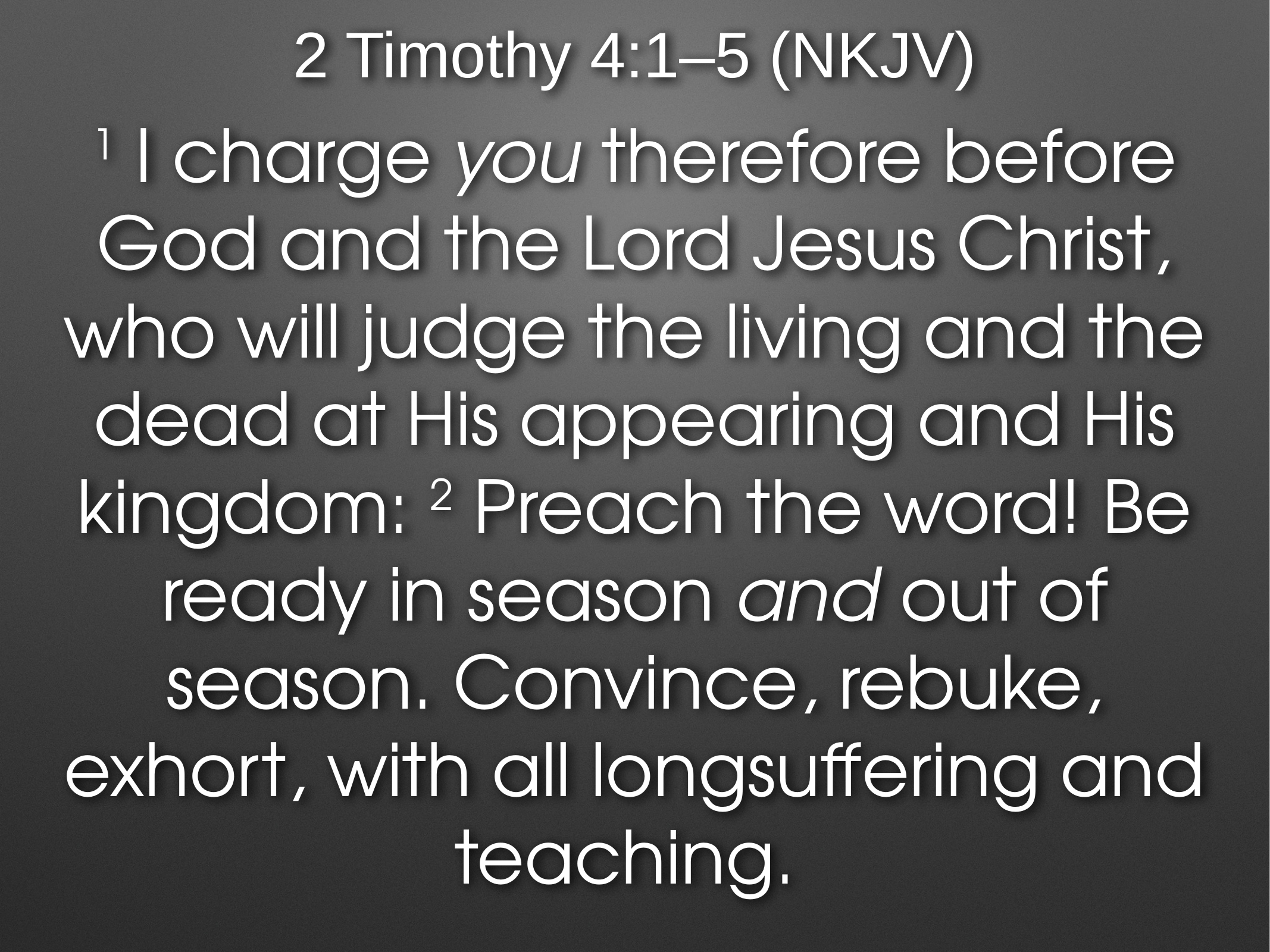

2 Timothy 4:1–5 (NKJV)
1 I charge you therefore before God and the Lord Jesus Christ, who will judge the living and the dead at His appearing and His kingdom: 2 Preach the word! Be ready in season and out of season. Convince, rebuke, exhort, with all longsuffering and teaching.